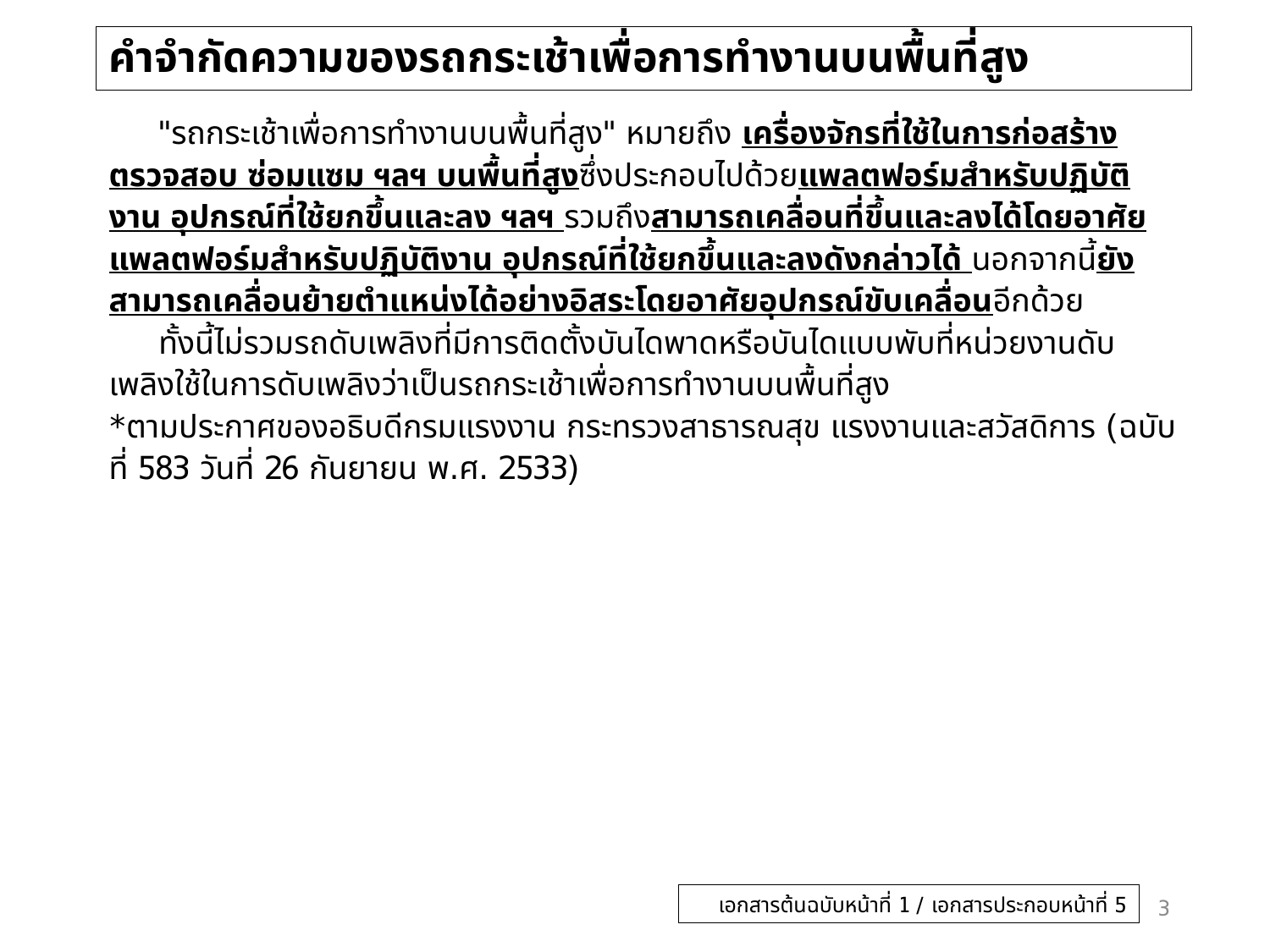

# คำจำกัดความของรถกระเช้าเพื่อการทำงานบนพื้นที่สูง
     "รถกระเช้าเพื่อการทำงานบนพื้นที่สูง" หมายถึง เครื่องจักรที่ใช้ในการก่อสร้าง ตรวจสอบ ซ่อมแซม ฯลฯ บนพื้นที่สูงซึ่งประกอบไปด้วยแพลตฟอร์มสำหรับปฏิบัติงาน อุปกรณ์ที่ใช้ยกขึ้นและลง ฯลฯ รวมถึงสามารถเคลื่อนที่ขึ้นและลงได้โดยอาศัยแพลตฟอร์มสำหรับปฏิบัติงาน อุปกรณ์ที่ใช้ยกขึ้นและลงดังกล่าวได้ นอกจากนี้ยังสามารถเคลื่อนย้ายตำแหน่งได้อย่างอิสระโดยอาศัยอุปกรณ์ขับเคลื่อนอีกด้วย
     ทั้งนี้ไม่รวมรถดับเพลิงที่มีการติดตั้งบันไดพาดหรือบันไดแบบพับที่หน่วยงานดับเพลิงใช้ในการดับเพลิงว่าเป็นรถกระเช้าเพื่อการทำงานบนพื้นที่สูง
*ตามประกาศของอธิบดีกรมแรงงาน กระทรวงสาธารณสุข แรงงานและสวัสดิการ (ฉบับที่ 583 วันที่ 26 กันยายน พ.ศ. 2533)

3
เอกสารต้นฉบับหน้าที่ 1 / เอกสารประกอบหน้าที่ 5